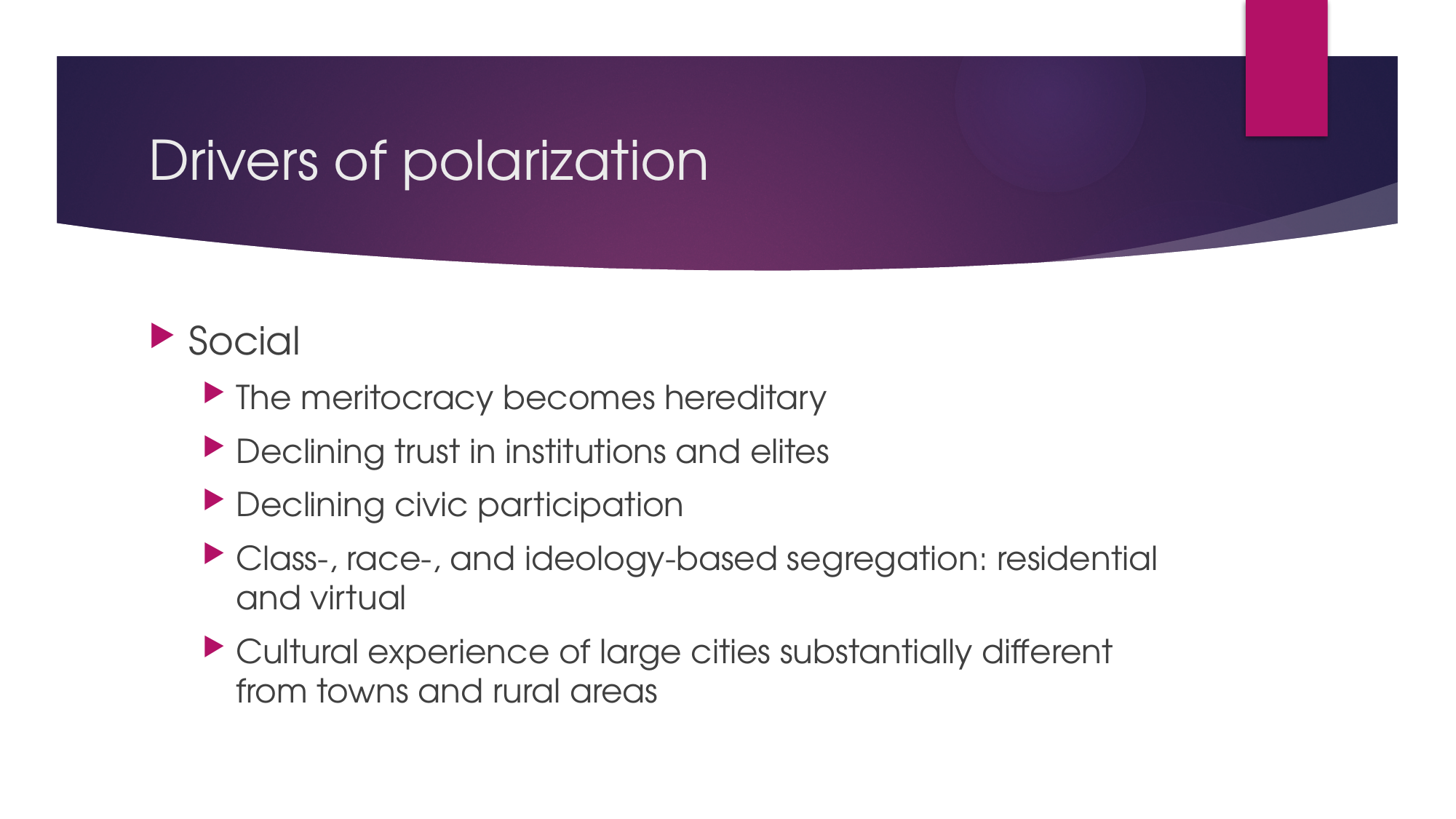

# Drivers of polarization
Social
The meritocracy becomes hereditary
Declining trust in institutions and elites
Declining civic participation
Class-, race-, and ideology-based segregation: residential and virtual
Cultural experience of large cities substantially different from towns and rural areas